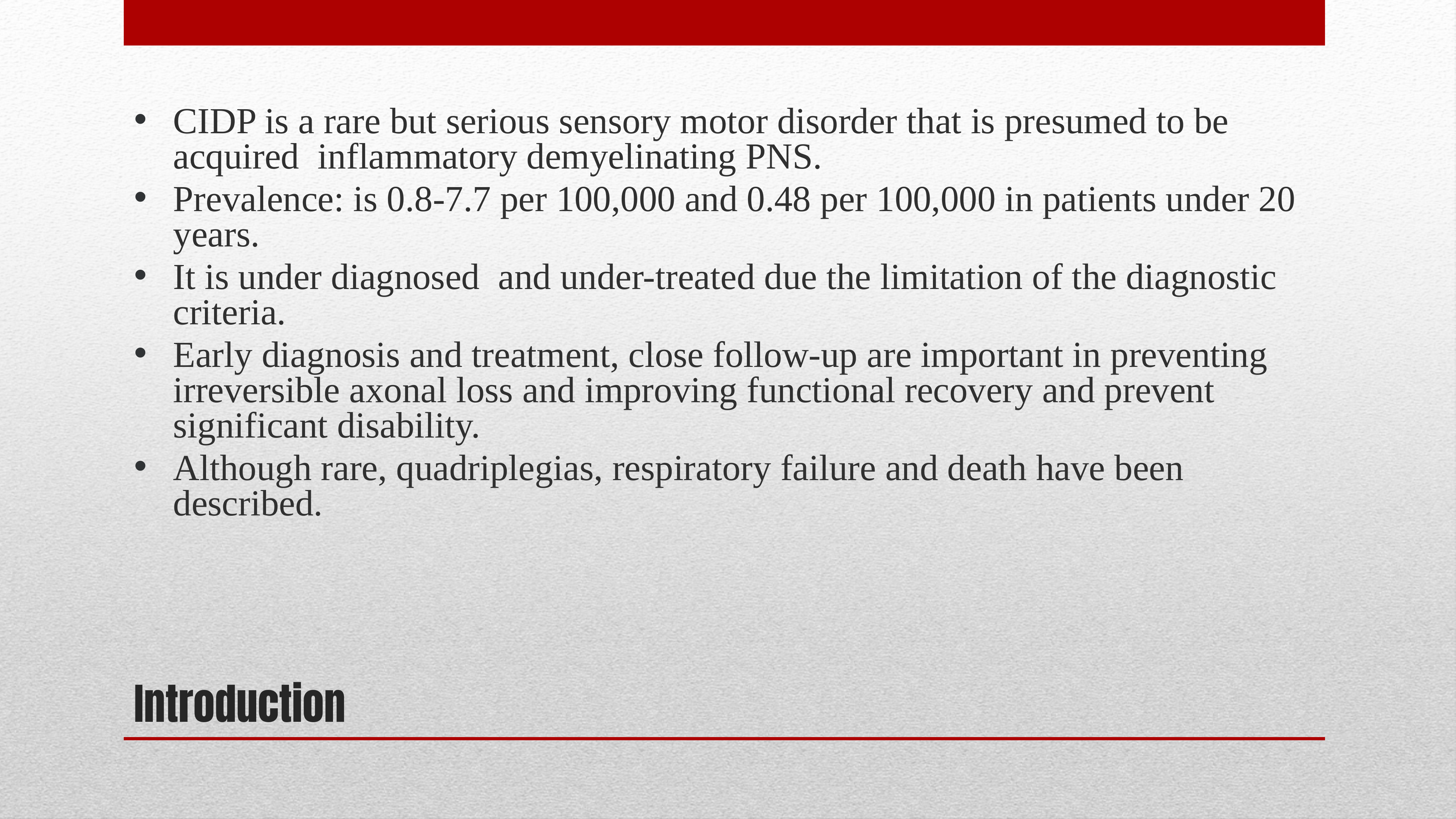

CIDP is a rare but serious sensory motor disorder that is presumed to be acquired  inflammatory demyelinating PNS.
Prevalence: is 0.8-7.7 per 100,000 and 0.48 per 100,000 in patients under 20 years.
It is under diagnosed  and under-treated due the limitation of the diagnostic criteria.
Early diagnosis and treatment, close follow-up are important in preventing irreversible axonal loss and improving functional recovery and prevent significant disability.
Although rare, quadriplegias, respiratory failure and death have been described.
# Introduction